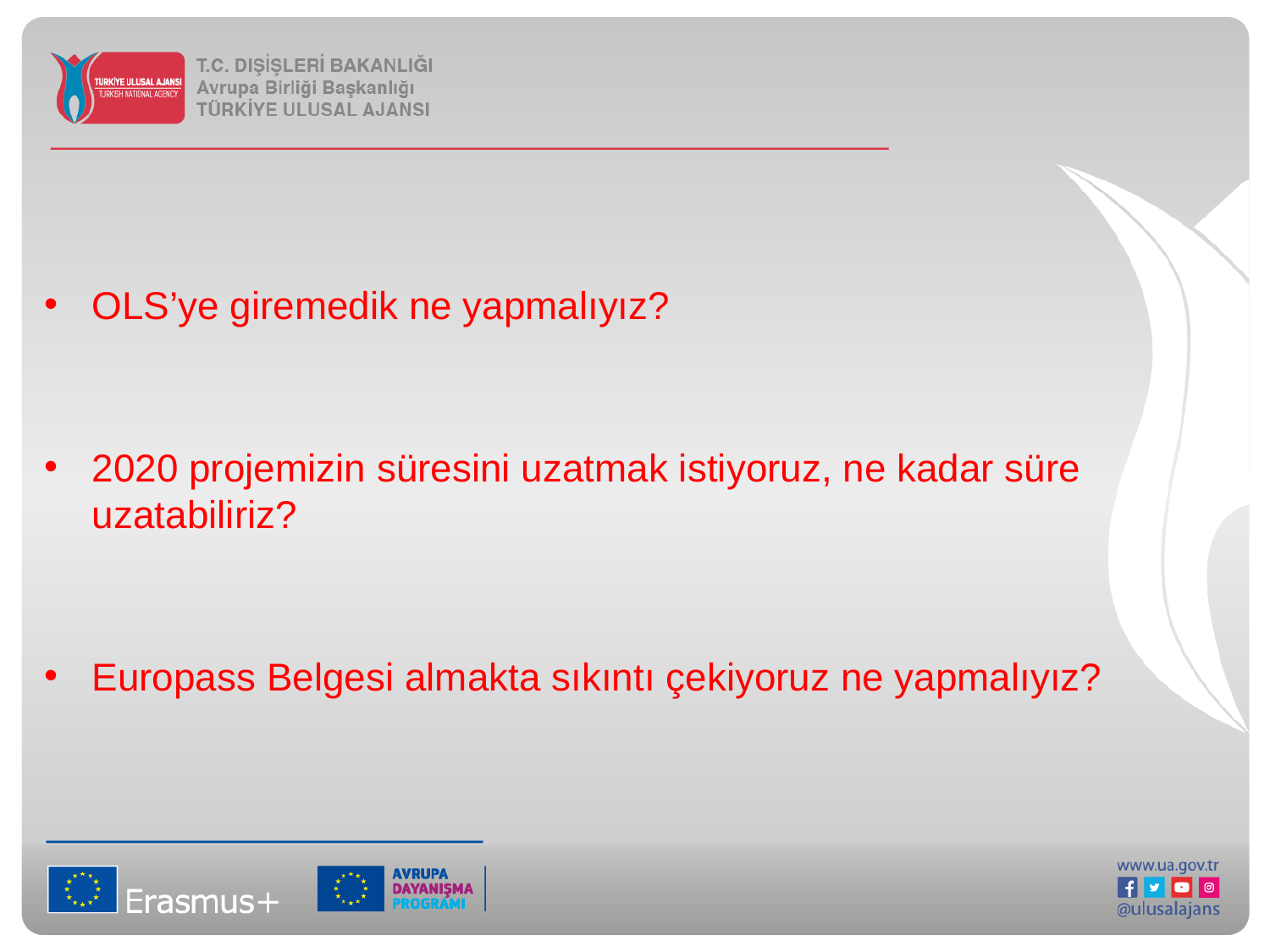

OLS’ye giremedik ne yapmalıyız?

2020 projemizin süresini uzatmak istiyoruz, ne kadar süre uzatabiliriz?

Europass Belgesi almakta sıkıntı çekiyoruz ne yapmalıyız?